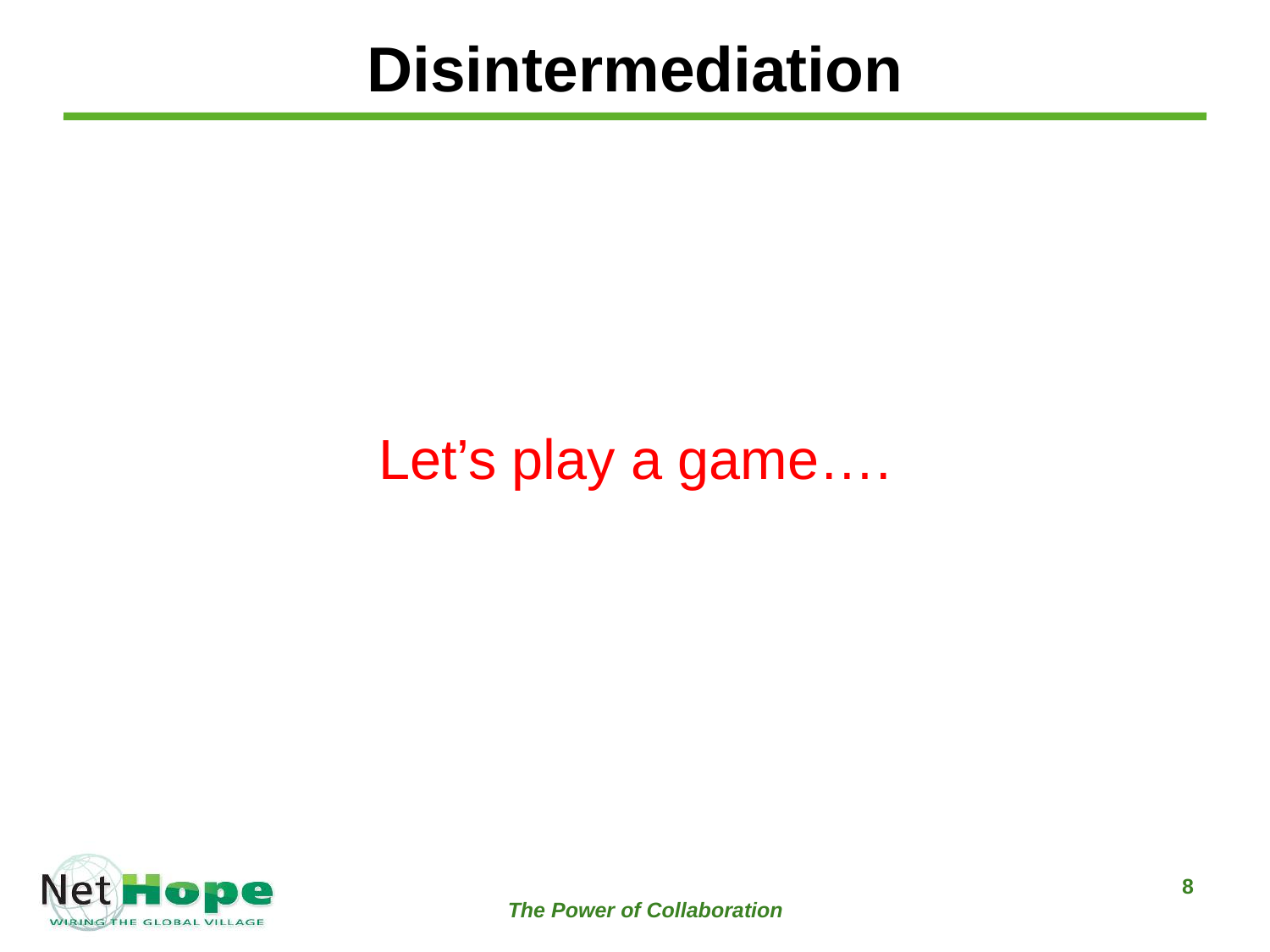

# Disintermediation

Let’s play a game….

The Power of Collaboration
8